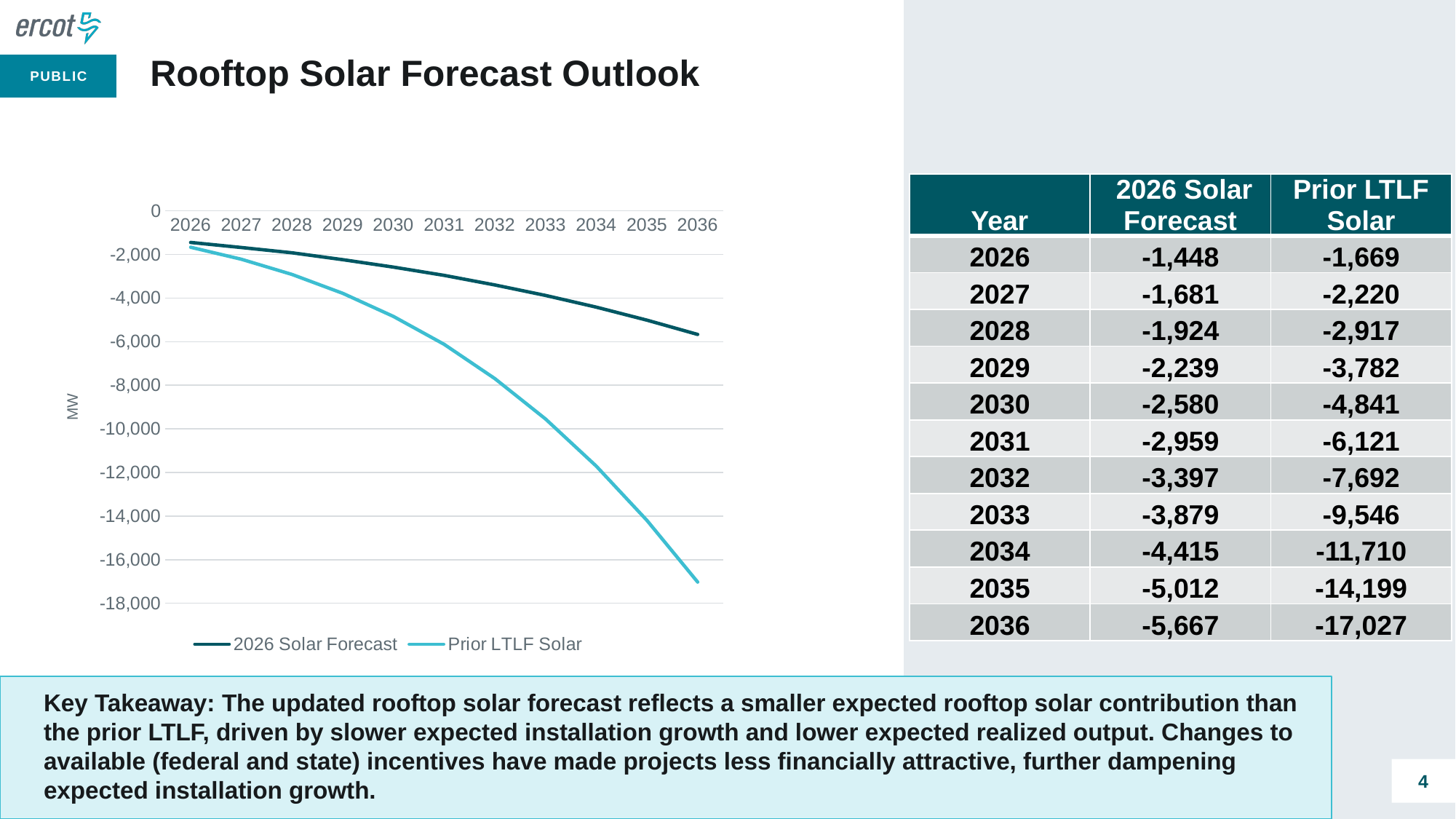

# Rooftop Solar Forecast Outlook
| Year | 2026 Solar Forecast | Prior LTLF Solar |
| --- | --- | --- |
| 2026 | -1,448 | -1,669 |
| 2027 | -1,681 | -2,220 |
| 2028 | -1,924 | -2,917 |
| 2029 | -2,239 | -3,782 |
| 2030 | -2,580 | -4,841 |
| 2031 | -2,959 | -6,121 |
| 2032 | -3,397 | -7,692 |
| 2033 | -3,879 | -9,546 |
| 2034 | -4,415 | -11,710 |
| 2035 | -5,012 | -14,199 |
| 2036 | -5,667 | -17,027 |

### Chart

| Category | 2026 Solar Forecast | Prior LTLF Solar |
|---|---|---|
| 2026 | -1448.7623941895718 | -1669.0 |
| 2027 | -1681.1605948538072 | -2220.0 |
| 2028 | -1924.2678257634368 | -2917.0 |
| 2029 | -2239.423075551274 | -3782.0 |
| 2030 | -2580.379113685929 | -4841.0 |
| 2031 | -2959.405049330328 | -6121.0 |
| 2032 | -3397.372532642856 | -7692.0 |
| 2033 | -3879.493376723064 | -9546.0 |
| 2034 | -4415.982412844007 | -11710.0 |
| 2035 | -5012.673985198682 | -14199.0 |
| 2036 | -5666.935820093634 | -17027.0 |
Key Takeaway: The updated rooftop solar forecast reflects a smaller expected rooftop solar contribution than the prior LTLF, driven by slower expected installation growth and lower expected realized output. Changes to available (federal and state) incentives have made projects less financially attractive, further dampening expected installation growth.
4